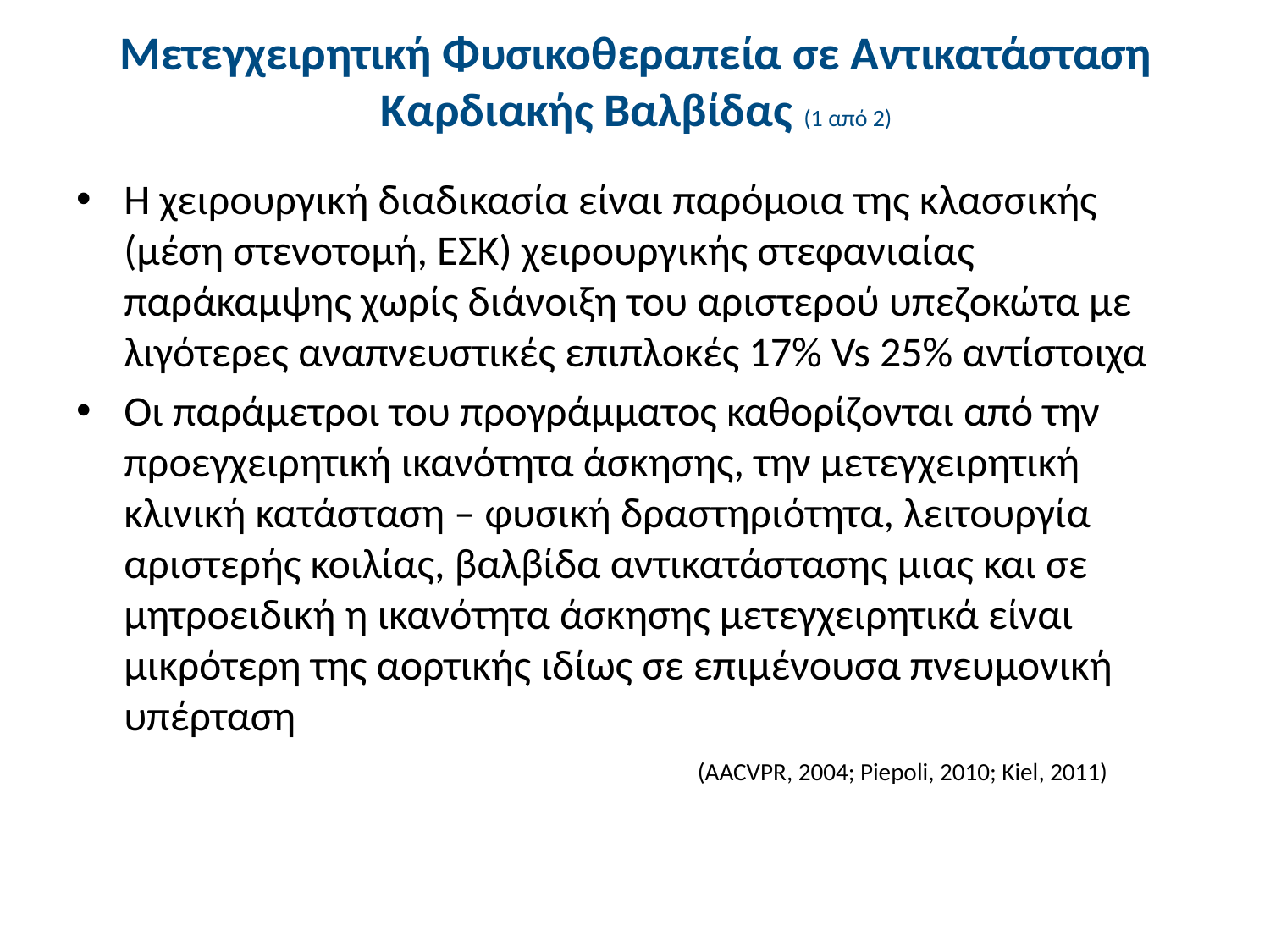

# Μετεγχειρητική Φυσικοθεραπεία σε Αντικατάσταση Καρδιακής Βαλβίδας (1 από 2)
Η χειρουργική διαδικασία είναι παρόμοια της κλασσικής (μέση στενοτομή, ΕΣΚ) χειρουργικής στεφανιαίας παράκαμψης χωρίς διάνοιξη του αριστερού υπεζοκώτα με λιγότερες αναπνευστικές επιπλοκές 17% Vs 25% αντίστοιχα
Οι παράμετροι του προγράμματος καθορίζονται από την προεγχειρητική ικανότητα άσκησης, την μετεγχειρητική κλινική κατάσταση – φυσική δραστηριότητα, λειτουργία αριστερής κοιλίας, βαλβίδα αντικατάστασης μιας και σε μητροειδική η ικανότητα άσκησης μετεγχειρητικά είναι μικρότερη της αορτικής ιδίως σε επιμένουσα πνευμονική υπέρταση
(AACVPR, 2004; Piepoli, 2010; Kiel, 2011)